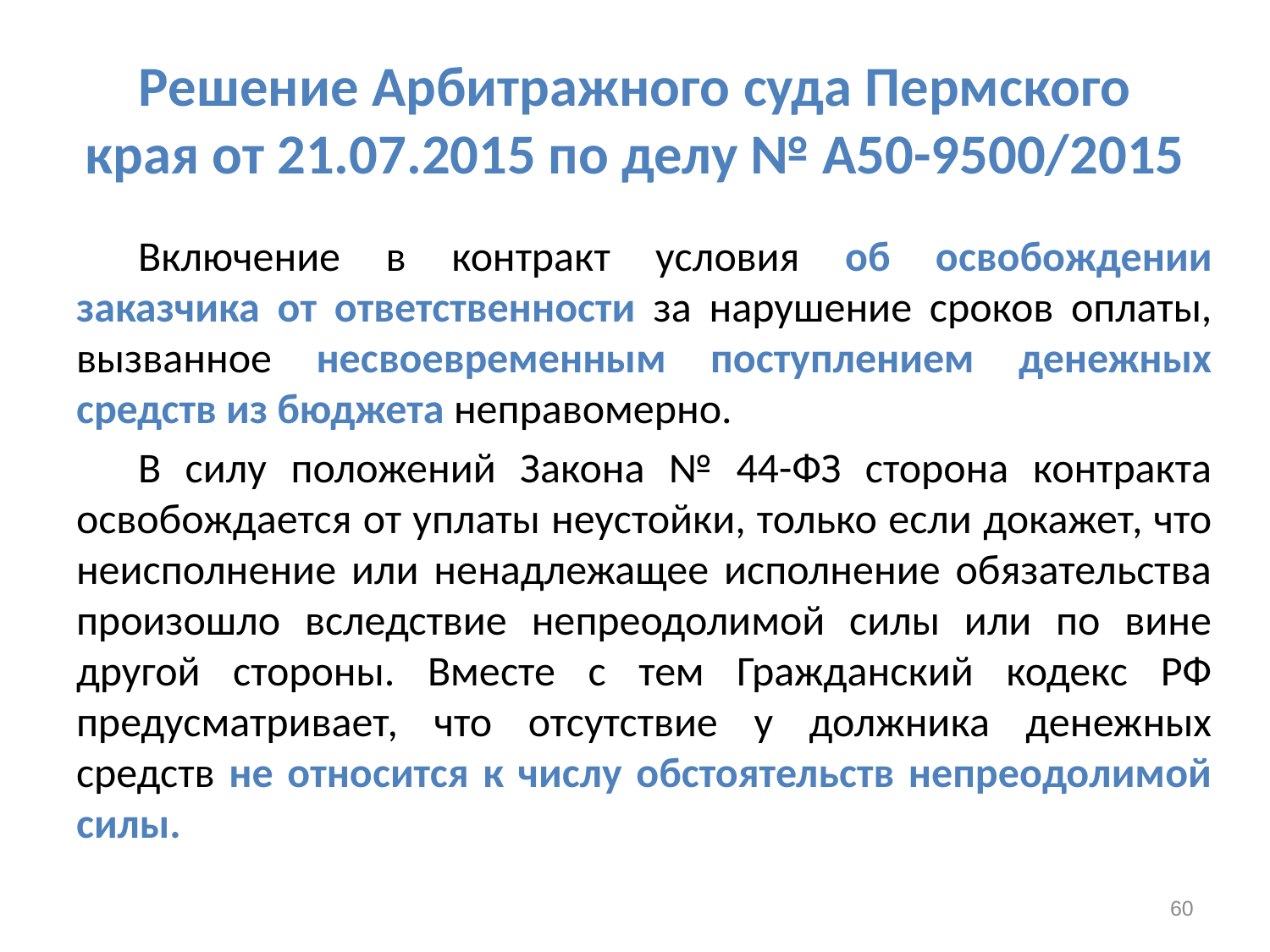

# Решение Арбитражного суда Пермского края от 21.07.2015 по делу № А50-9500/2015
Включение в контракт условия об освобождении заказчика от ответственности за нарушение сроков оплаты, вызванное несвоевременным поступлением денежных средств из бюджета неправомерно.
В силу положений Закона № 44-ФЗ сторона контракта освобождается от уплаты неустойки, только если докажет, что неисполнение или ненадлежащее исполнение обязательства произошло вследствие непреодолимой силы или по вине другой стороны. Вместе с тем Гражданский кодекс РФ предусматривает, что отсутствие у должника денежных средств не относится к числу обстоятельств непреодолимой силы.
60